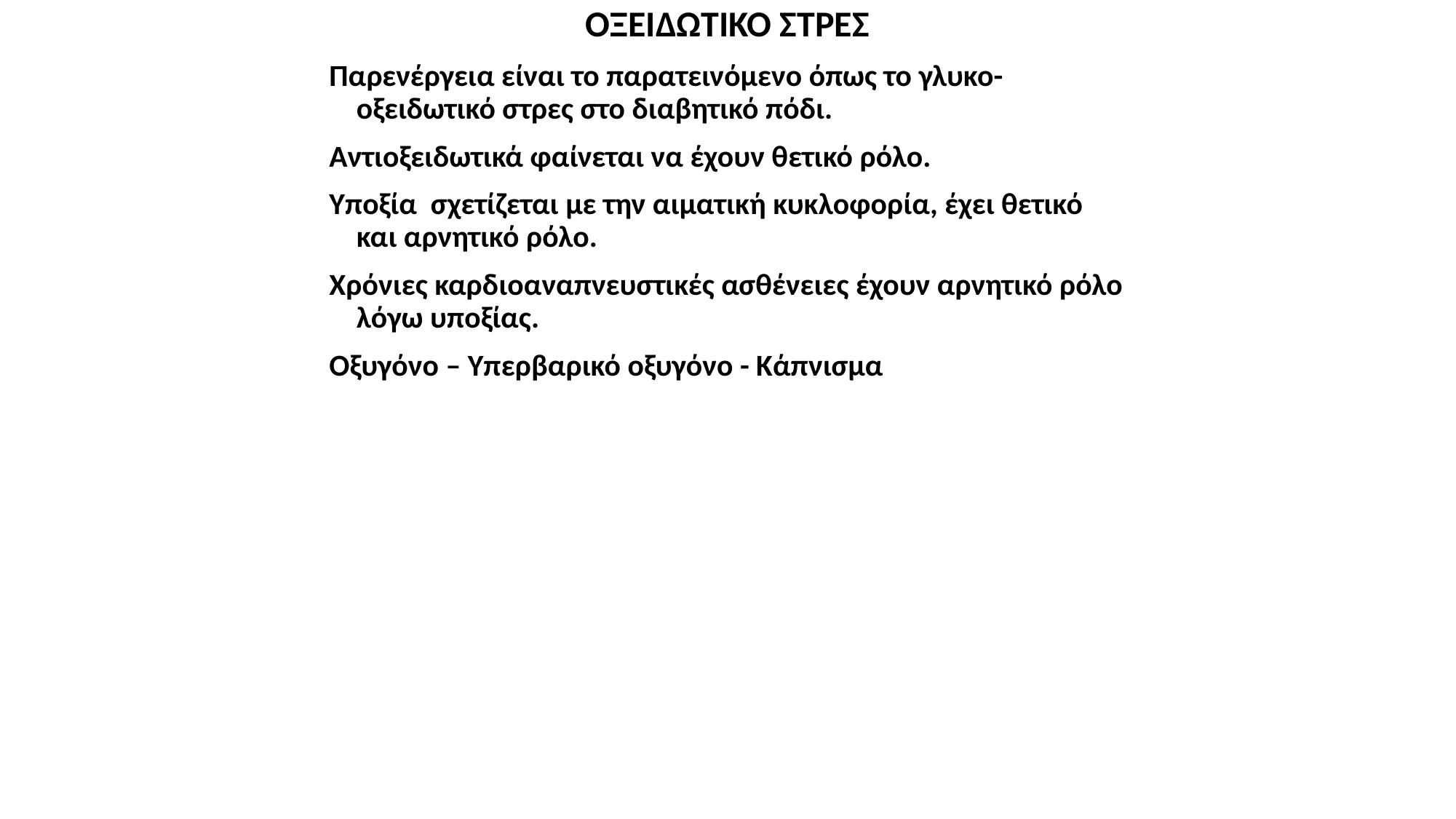

ΟΞΕΙΔΩΤΙΚΟ ΣΤΡΕΣ
Παρενέργεια είναι το παρατεινόμενο όπως το γλυκο-οξειδωτικό στρες στο διαβητικό πόδι.
Αντιοξειδωτικά φαίνεται να έχουν θετικό ρόλο.
Υποξία  σχετίζεται με την αιματική κυκλοφορία, έχει θετικό και αρνητικό ρόλο.
Χρόνιες καρδιοαναπνευστικές ασθένειες έχουν αρνητικό ρόλο λόγω υποξίας.
Οξυγόνο – Υπερβαρικό οξυγόνο - Κάπνισμα